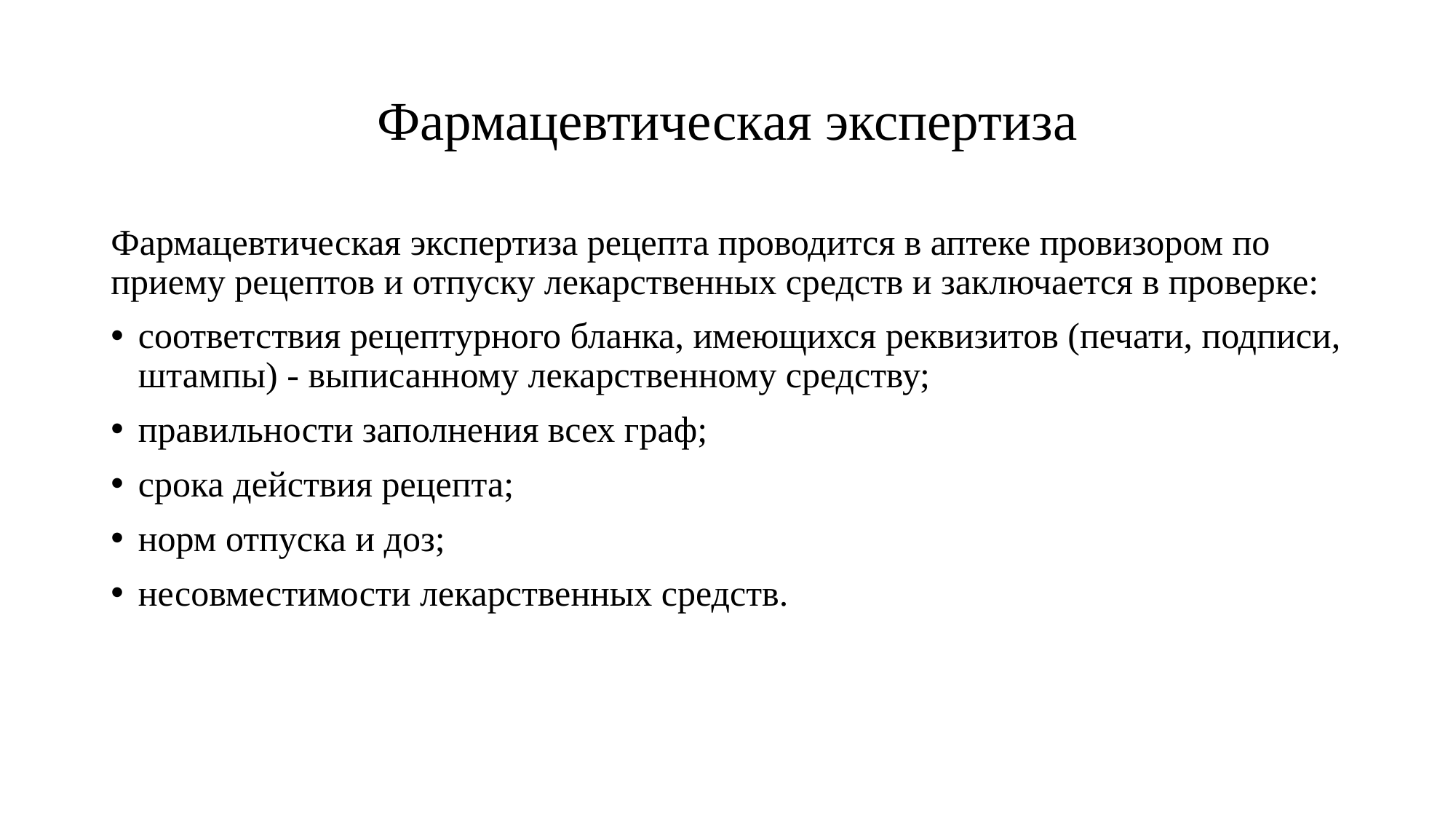

# Фармацевтическая экспертиза
Фармацевтическая экспертиза рецепта проводится в аптеке провизором по приему рецептов и отпуску лекарственных средств и заключается в проверке:
соответствия рецептурного бланка, имеющихся реквизитов (печати, подписи, штампы) - выписанному лекарственному средству;
правильности заполнения всех граф;
срока действия рецепта;
норм отпуска и доз;
несовместимости лекарственных средств.